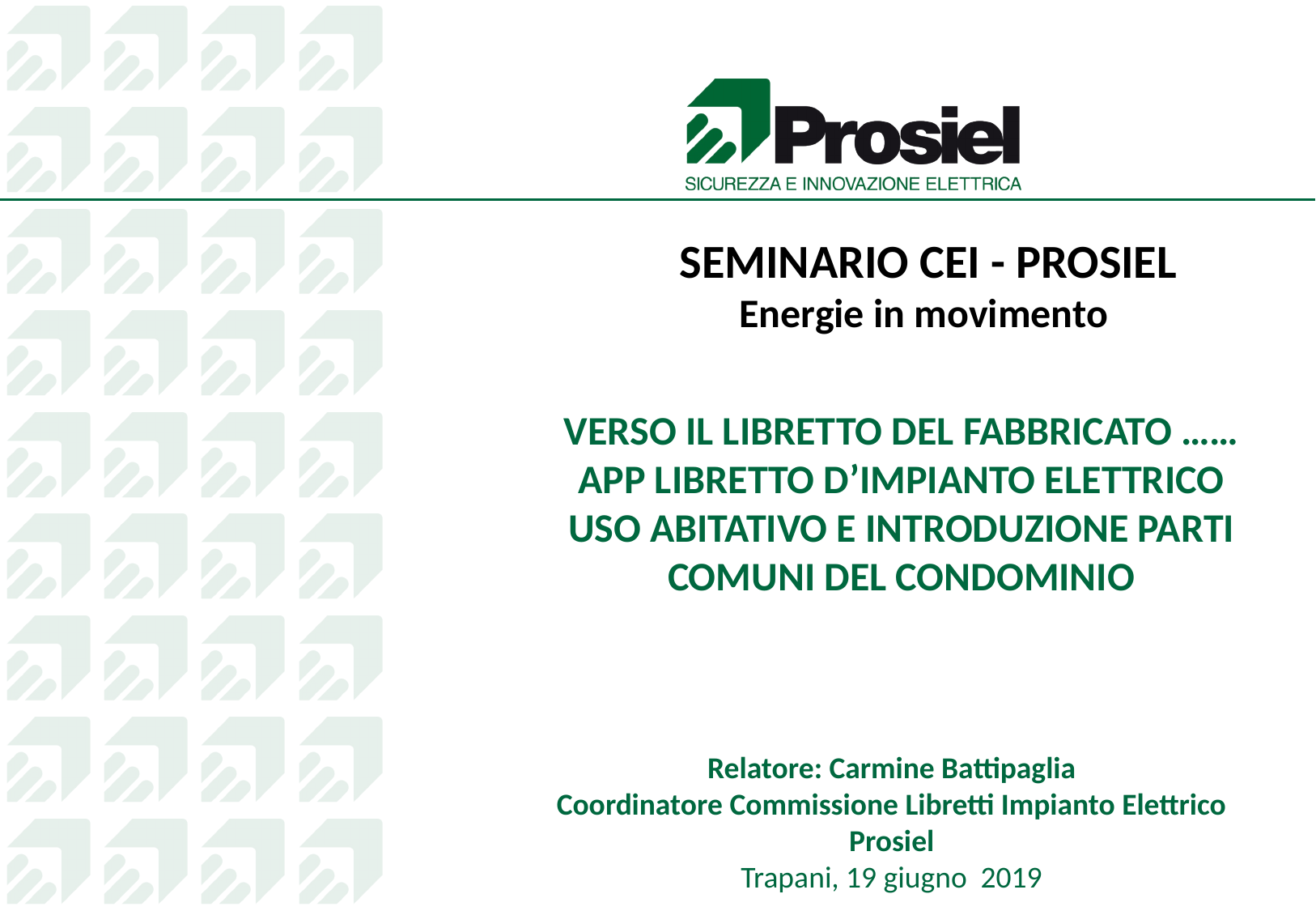

SEMINARIO CEI - PROSIEL
Energie in movimento

VERSO IL LIBRETTO DEL FABBRICATO ……
APP LIBRETTO D’IMPIANTO ELETTRICO USO ABITATIVO E INTRODUZIONE PARTI COMUNI DEL CONDOMINIO

Relatore: Carmine Battipaglia
Coordinatore Commissione Libretti Impianto Elettrico Prosiel
Trapani, 19 giugno  2019